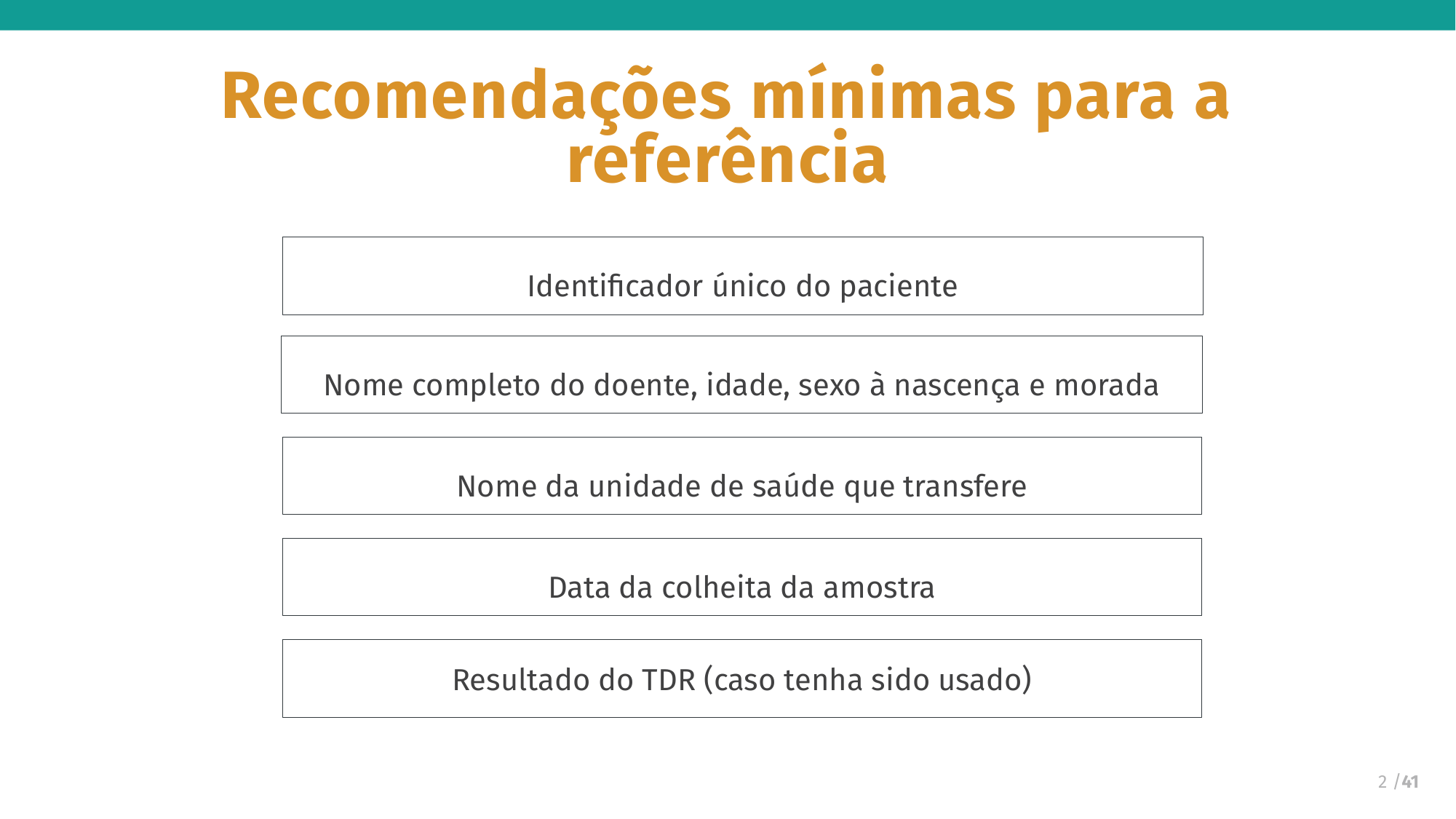

# Recomendações mínimas para a referência
Identificador único do paciente
Nome completo do doente, idade, sexo à nascença e morada
Nome da unidade de saúde que transfere
Data da colheita da amostra
Resultado do TDR (caso tenha sido usado)
2 /41